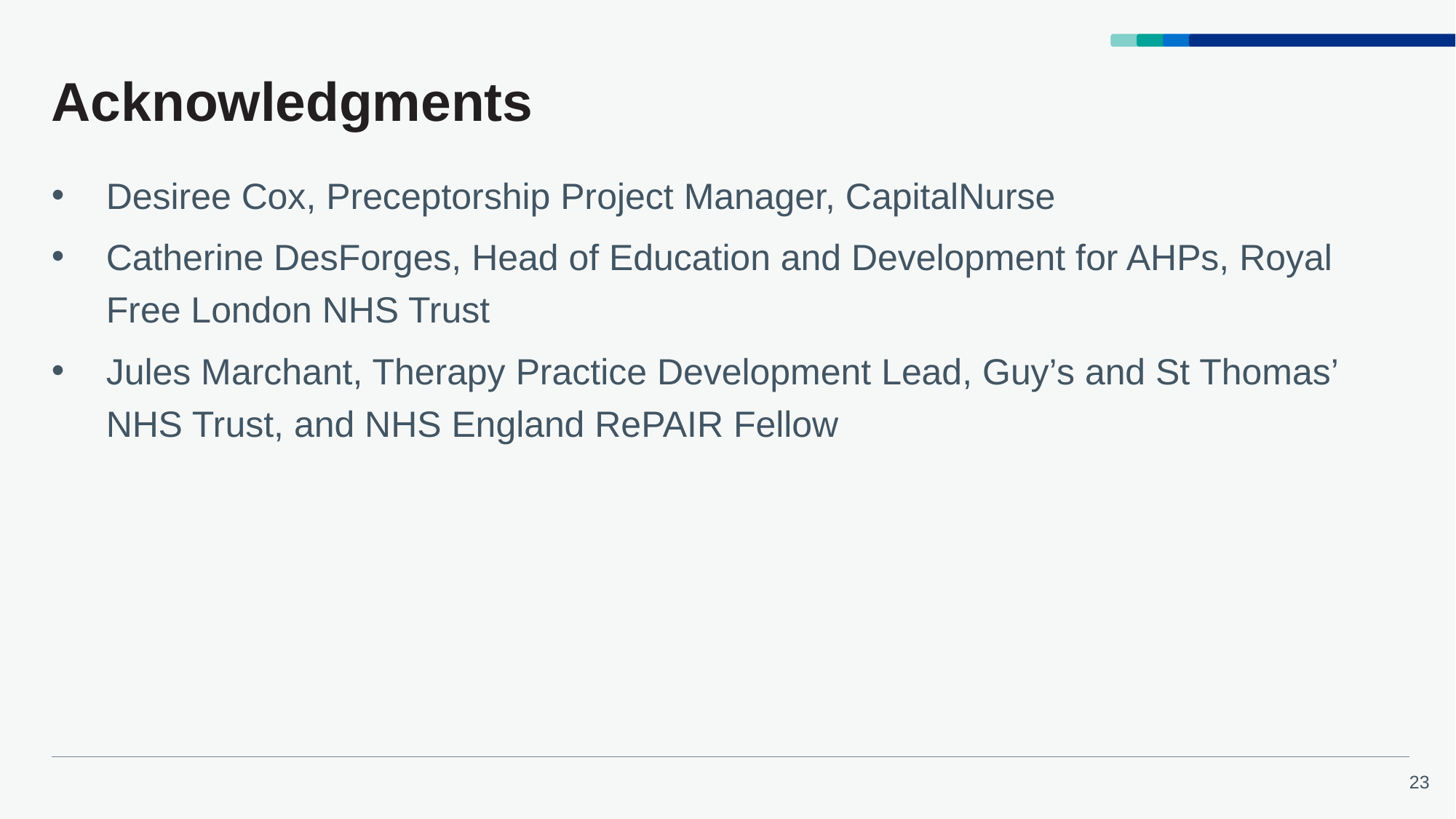

# Acknowledgments
Desiree Cox, Preceptorship Project Manager, CapitalNurse
Catherine DesForges, Head of Education and Development for AHPs, Royal Free London NHS Trust
Jules Marchant, Therapy Practice Development Lead, Guy’s and St Thomas’ NHS Trust, and NHS England RePAIR Fellow